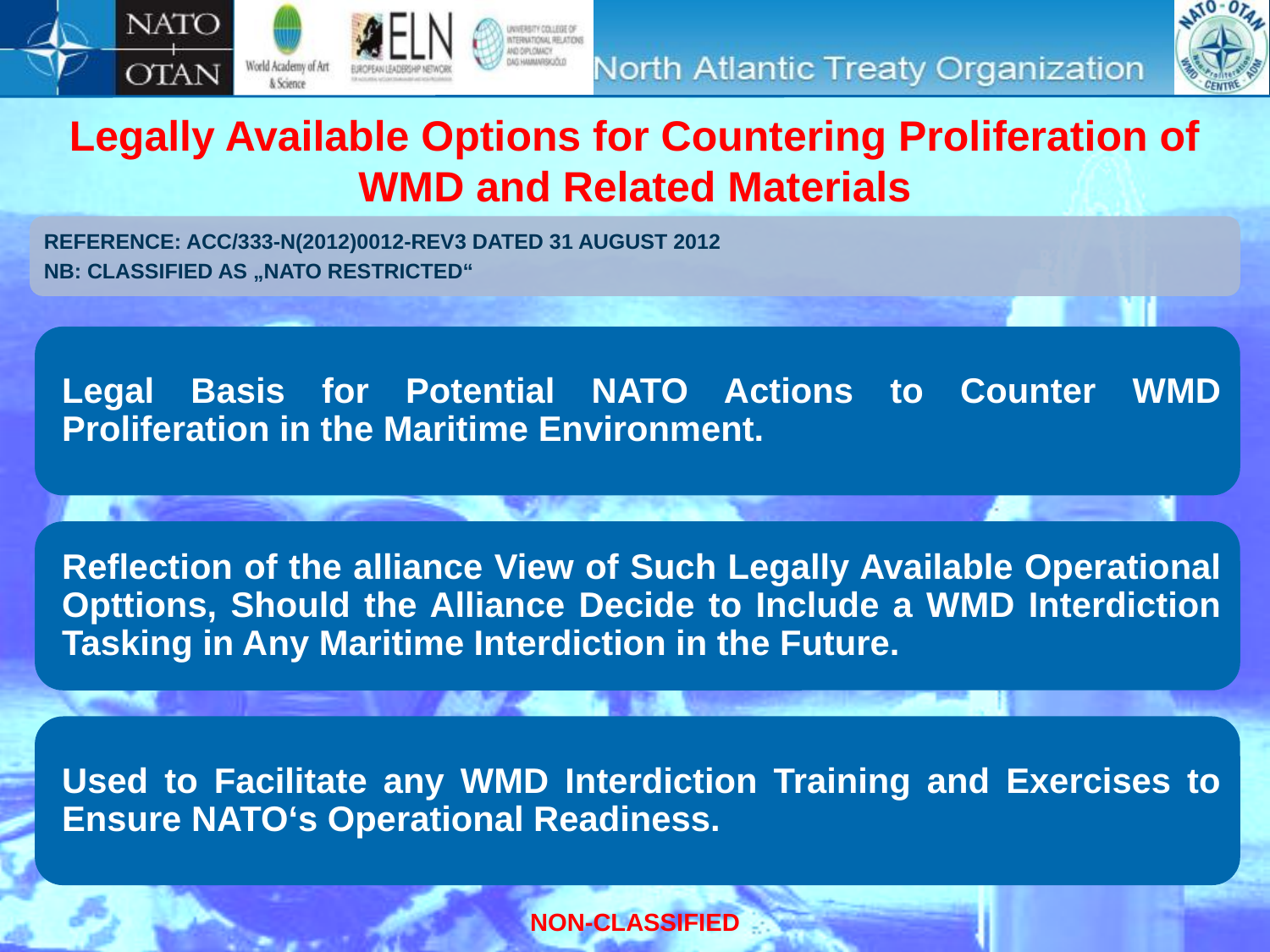

Legally Available Options for Countering Proliferation of WMD and Related Materials

REFERENCE: ACC/333-N(2012)0012-REV3 DATED 31 AUGUST 2012
NB: CLASSIFIED AS „NATO RESTRICTED“

Legal Basis for Potential NATO Actions to Counter WMD Proliferation in the Maritime Environment.
Reflection of the alliance View of Such Legally Available Operational Opttions, Should the Alliance Decide to Include a WMD Interdiction Tasking in Any Maritime Interdiction in the Future.
Used to Facilitate any WMD Interdiction Training and Exercises to Ensure NATO‘s Operational Readiness.